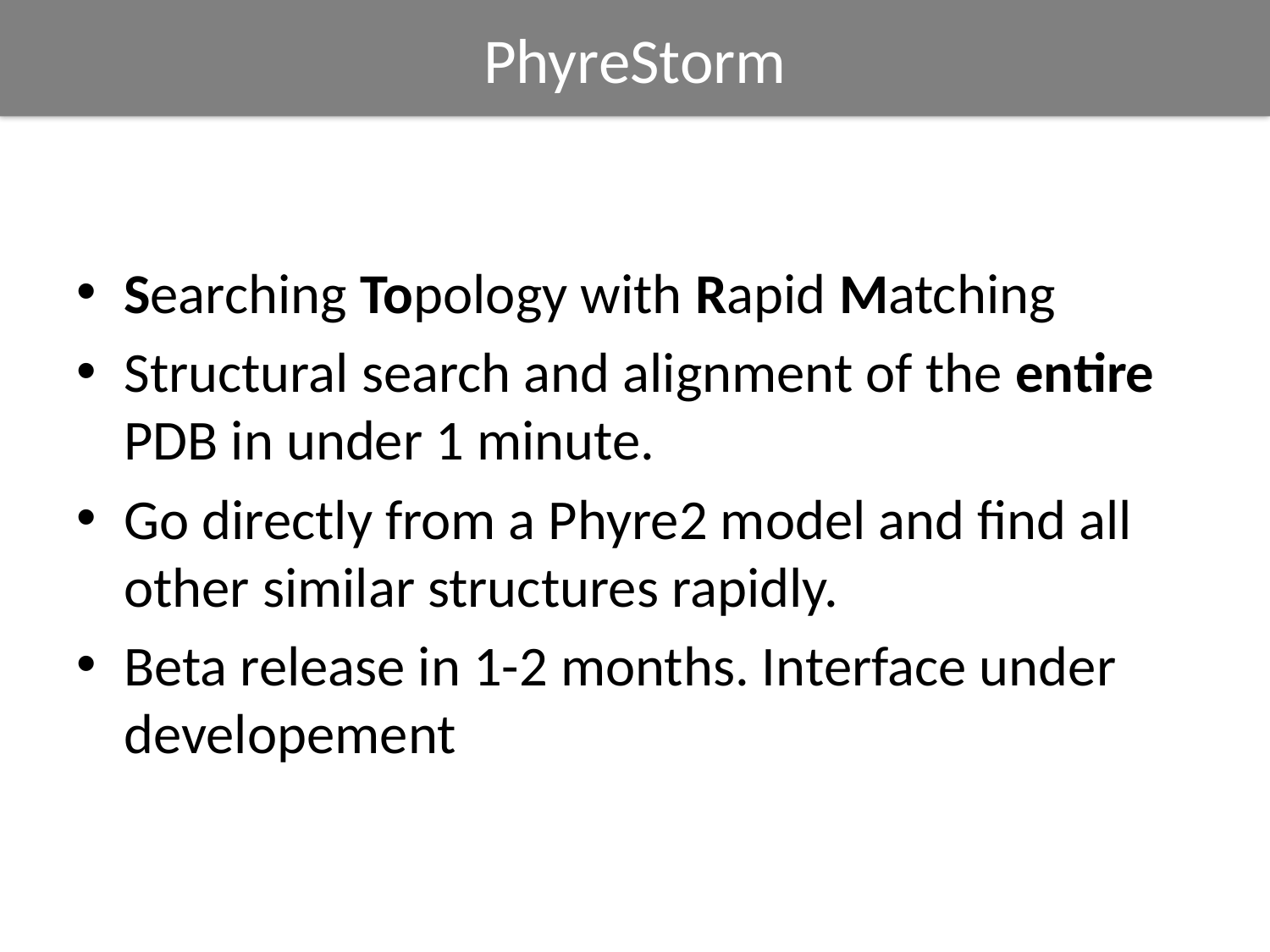

PhyreStorm
Searching Topology with Rapid Matching
Structural search and alignment of the entire PDB in under 1 minute.
Go directly from a Phyre2 model and find all other similar structures rapidly.
Beta release in 1-2 months. Interface under developement